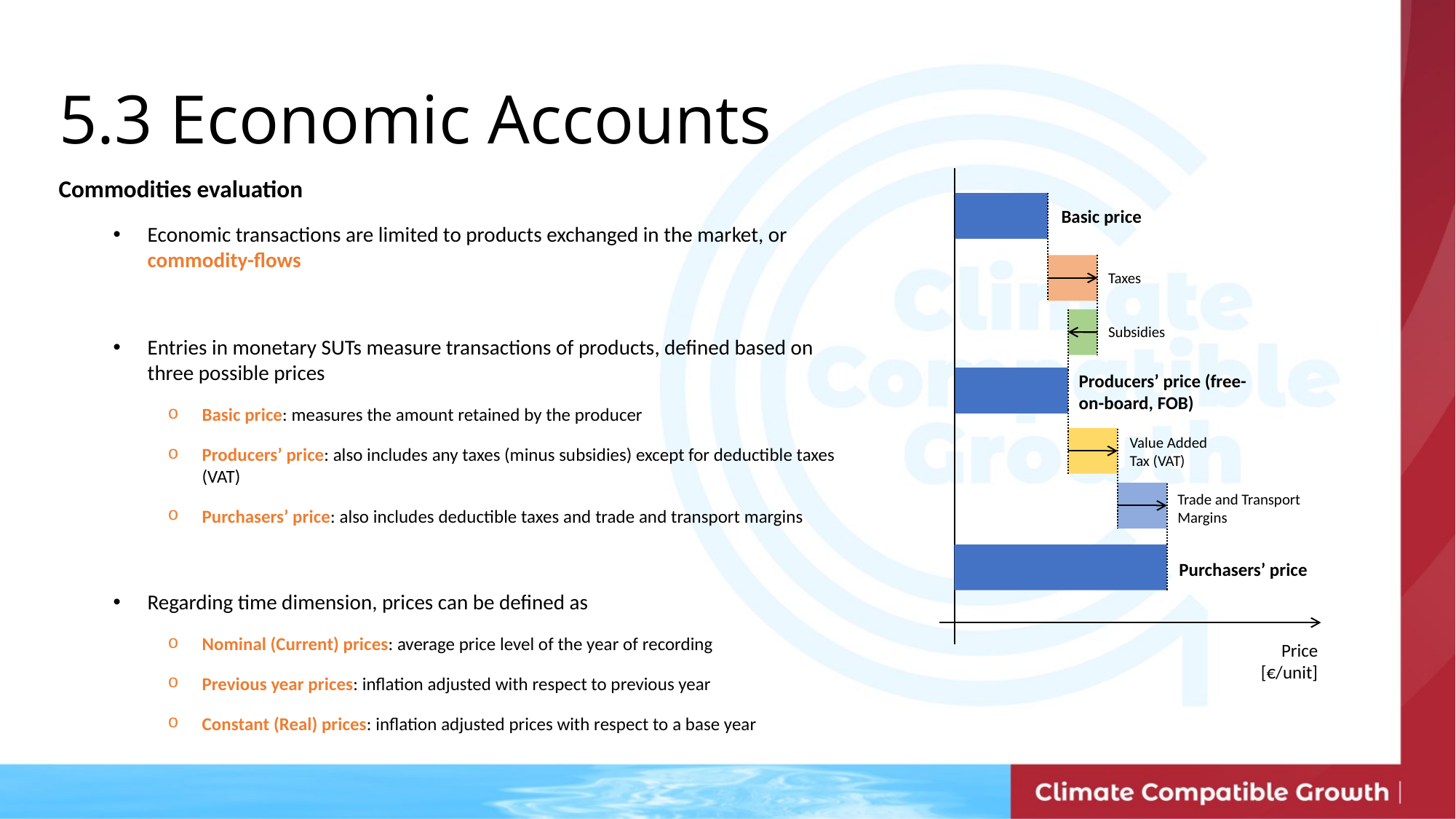

5.3 Economic Accounts
Commodities evaluation
Economic transactions are limited to products exchanged in the market, or commodity-flows

Entries in monetary SUTs measure transactions of products, defined based on three possible prices
Basic price: measures the amount retained by the producer
Producers’ price: also includes any taxes (minus subsidies) except for deductible taxes (VAT)
Purchasers’ price: also includes deductible taxes and trade and transport margins

Regarding time dimension, prices can be defined as
Nominal (Current) prices: average price level of the year of recording
Previous year prices: inflation adjusted with respect to previous year
Constant (Real) prices: inflation adjusted prices with respect to a base year

Basic price

Taxes
Subsidies

Producers’ price (free-on-board, FOB)

Value Added Tax (VAT)

Trade and Transport Margins
Purchasers’ price
Price [€/unit]